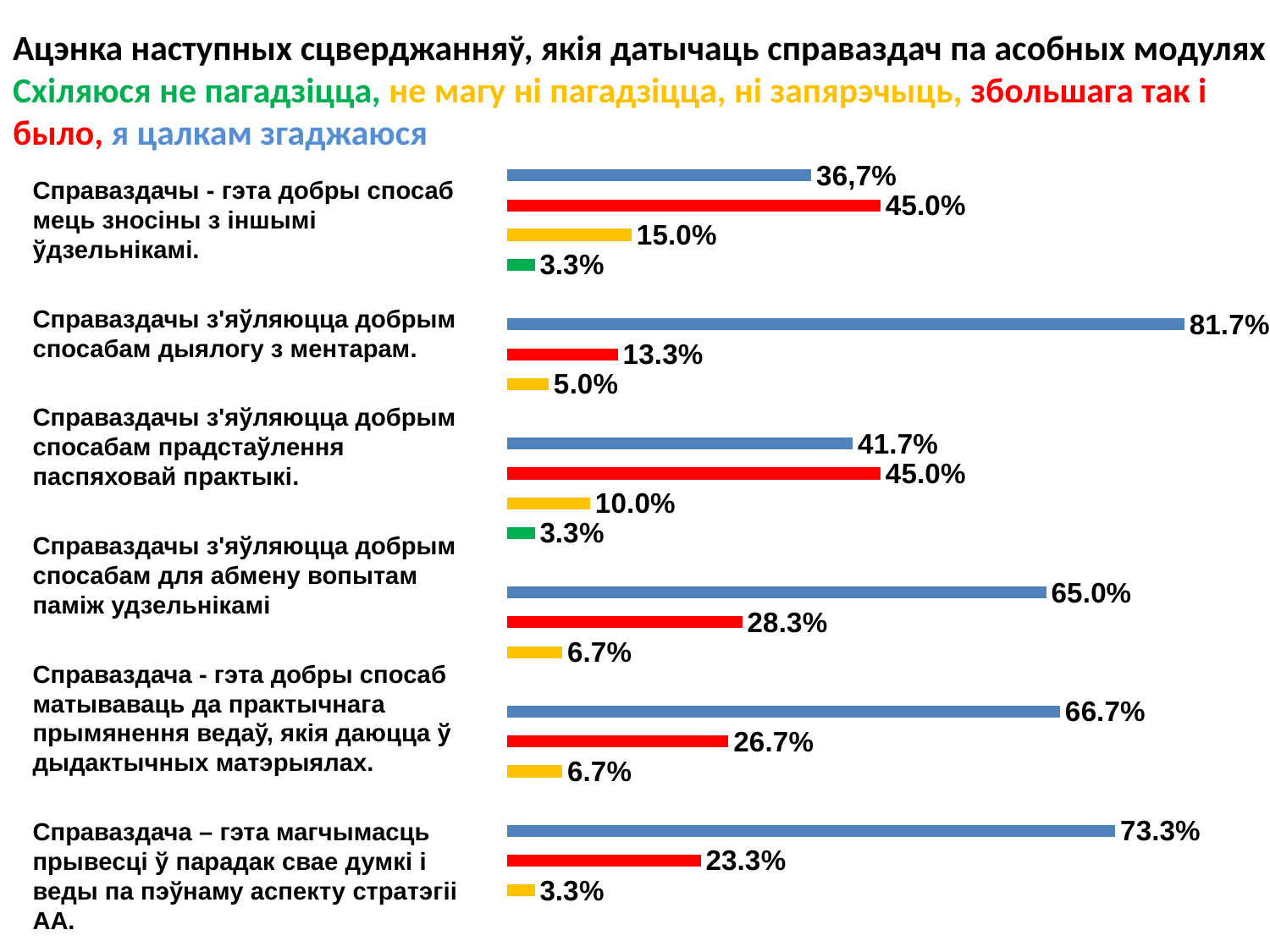

# Ацэнка наступных сцверджанняў, якія датычаць справаздач па асобных модулях Схіляюся не пагадзіцца, не магу ні пагадзіцца, ні запярэчыць, збольшага так і было, я цалкам згаджаюся

### Chart

| Category |  |
|---|---|
| не магу ні пагадзіцца, ні запярэчыць | 0.03333333333333334 |
| збольшага так і было | 0.23333333333333342 |
| я цалкам згаджаюся | 0.7333333333333336 |
|  | None |
| не магу ні пагадзіцца, ні запярэчыць | 0.06666666666666668 |
| збольшага так і было | 0.26666666666666683 |
| я цалкам згаджаюся | 0.6666666666666666 |
|  | None |
| не магу ні пагадзіцца, ні запярэчыць | 0.06666666666666668 |
| збольшага так і было | 0.2833333333333333 |
| я цалкам згаджаюся | 0.6500000000000004 |
|  | None |
| схіляюся не пагадзіцца | 0.03333333333333334 |
| не магу ні пагадзіцца, ні запярэчыць | 0.1 |
| збольшага так і было | 0.45 |
| я цалкам згаджаюся | 0.4166666666666669 |
|  | None |
| не магу ні пагадзіцца, ні запярэчыць | 0.05 |
| збольшага так і было | 0.13333333333333341 |
| я цалкам згаджаюся | 0.8166666666666665 |
|  | None |
| схіляюся не пагадзіцца | 0.03333333333333334 |
| не магу ні пагадзіцца, ні запярэчыць | 0.15000000000000008 |
| збольшага так і было | 0.45 |
| я цалкам згаджаюся | 0.3666666666666669 |
Справаздачы - гэта добры спосаб мець зносіны з іншымі ўдзельнікамі.

Справаздачы з'яўляюцца добрым спосабам дыялогу з ментарам.

Справаздачы з'яўляюцца добрым спосабам прадстаўлення паспяховай практыкі.

Справаздачы з'яўляюцца добрым спосабам для абмену вопытам паміж удзельнікамі

Справаздача - гэта добры спосаб матываваць да практычнага прымянення ведаў, якія даюцца ў дыдактычных матэрыялах.

Справаздача – гэта магчымасць прывесці ў парадак свае думкі і веды па пэўнаму аспекту стратэгіі АА.